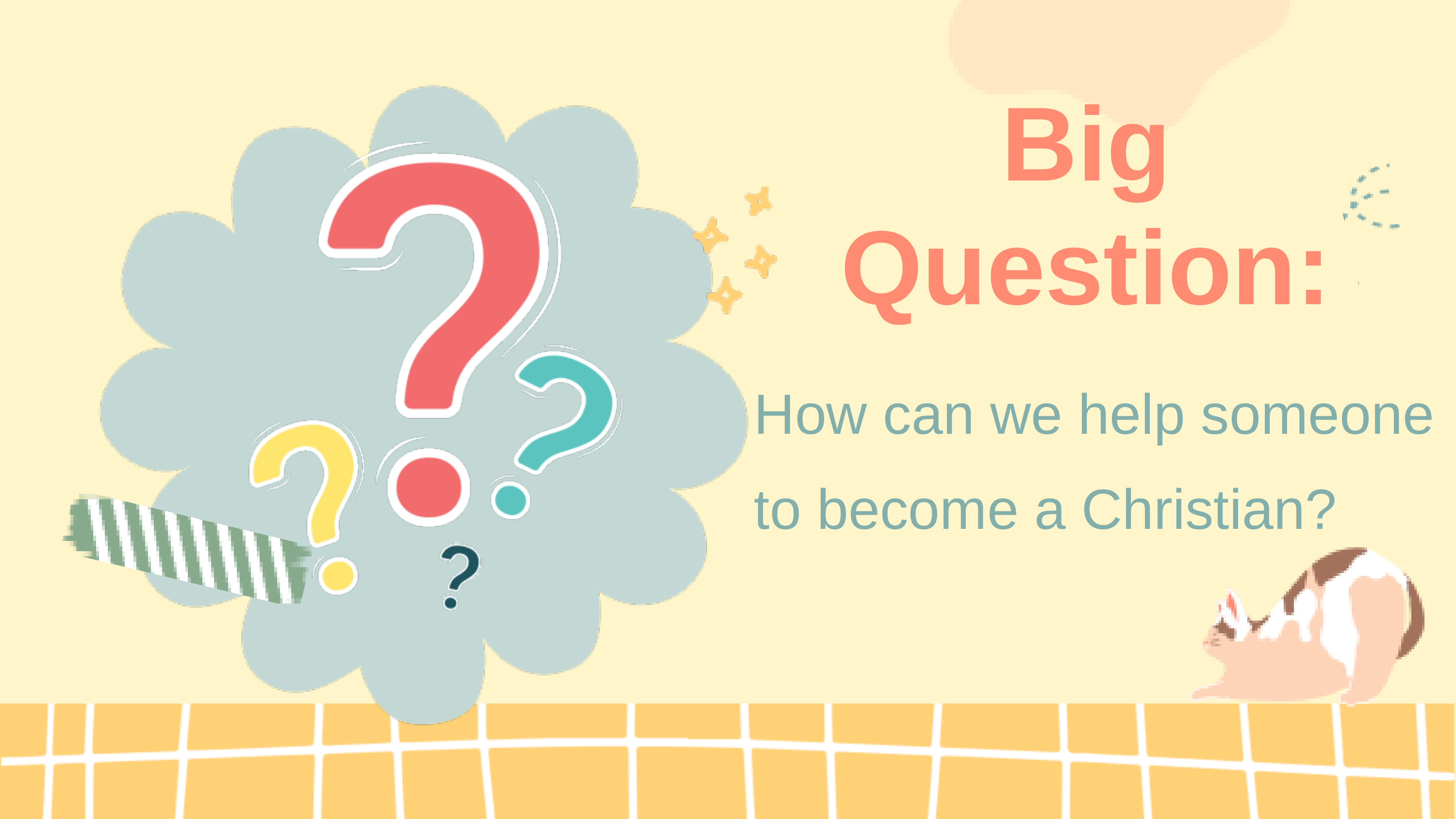

Big Question:

How can we help someone to become a Christian?